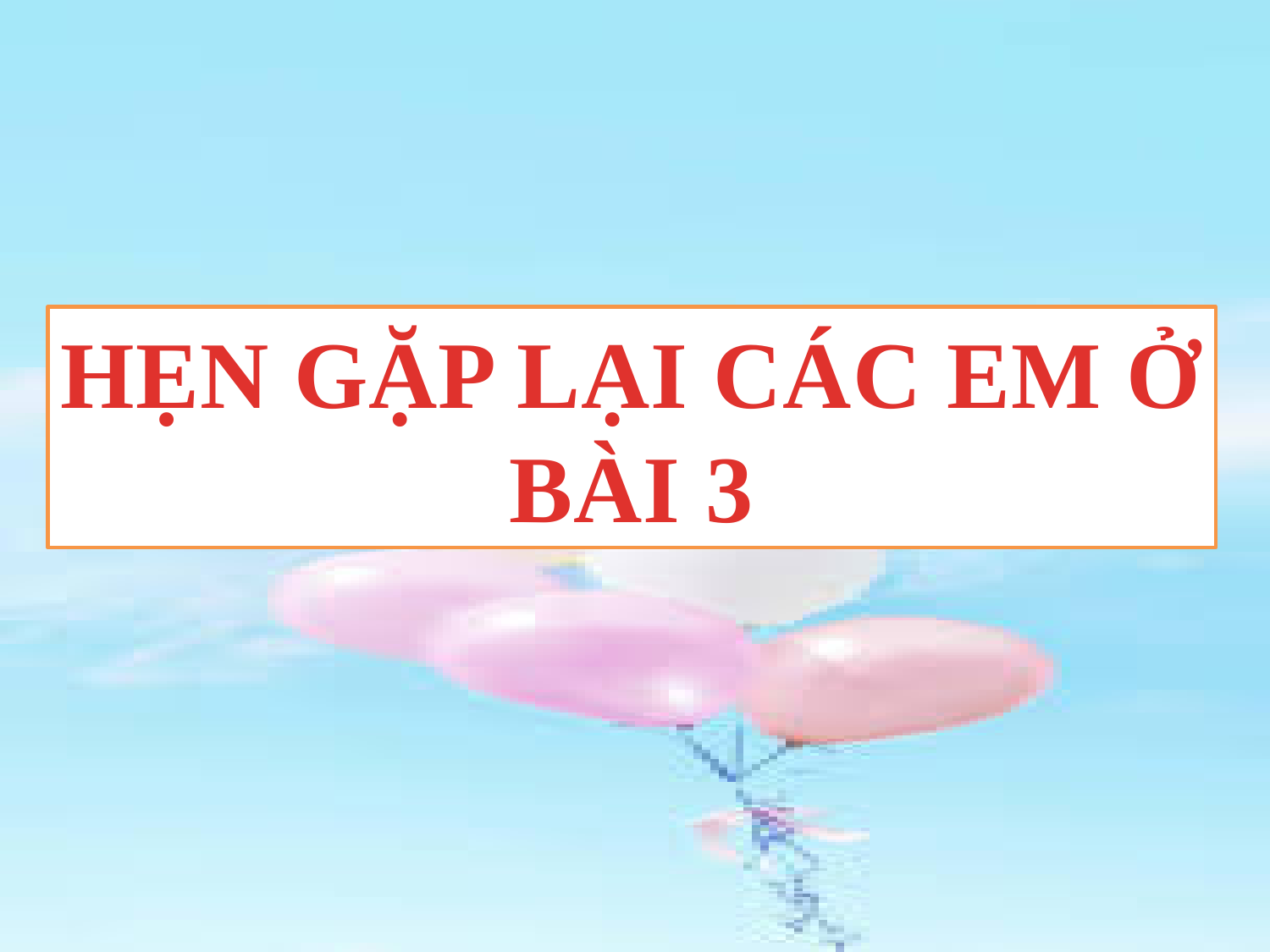

HẸN GẶP LẠI CÁC EM Ở
BÀI 3